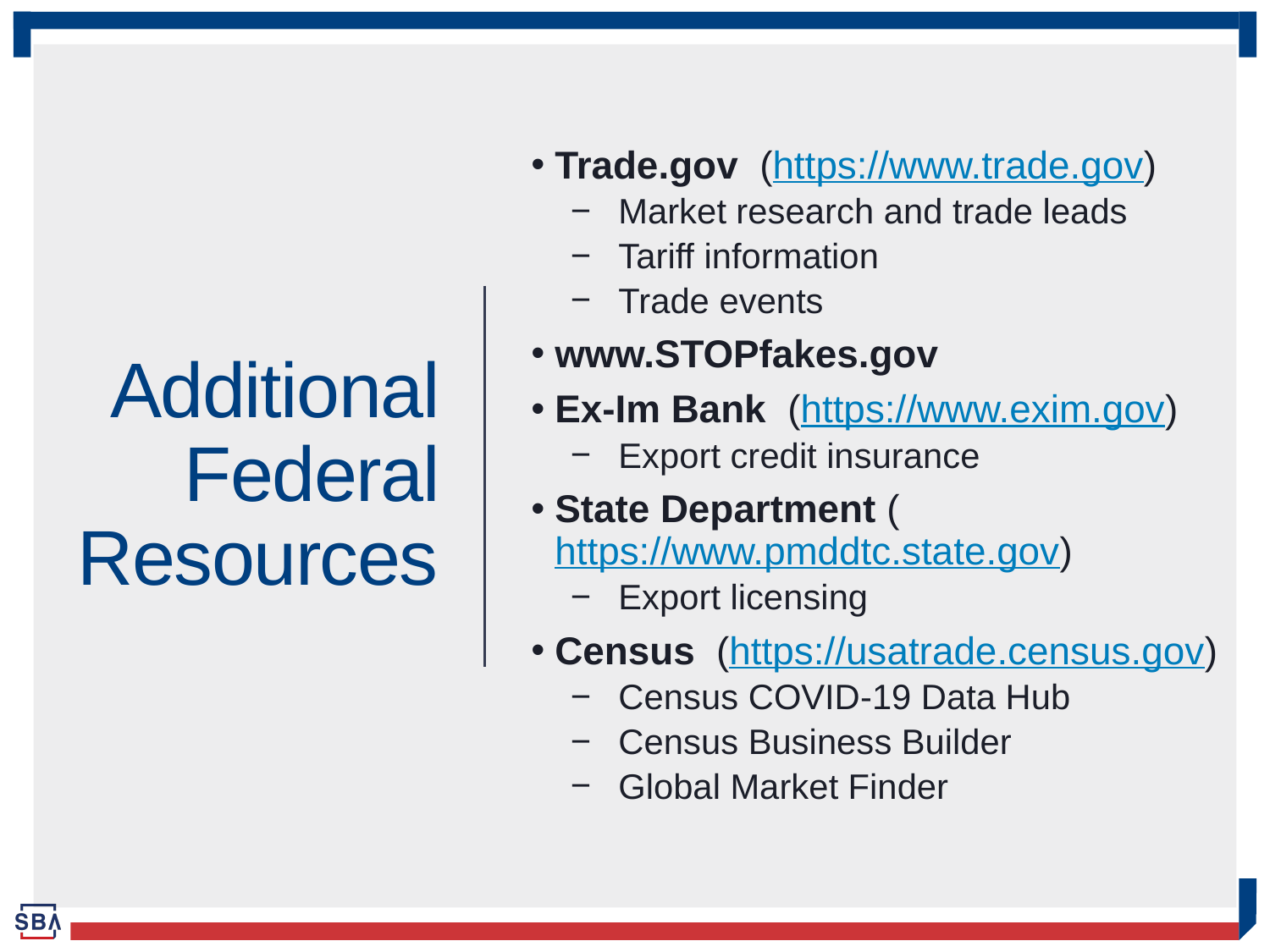

Trade.gov  (https://www.trade.gov)
Market research and trade leads
Tariff information
Trade events
www.STOPfakes.gov
Ex-Im Bank  (https://www.exim.gov)
Export credit insurance
State Department (https://www.pmddtc.state.gov)
Export licensing
Census  (https://usatrade.census.gov)
Census COVID-19 Data Hub
Census Business Builder
Global Market Finder
# Additional Federal Resources